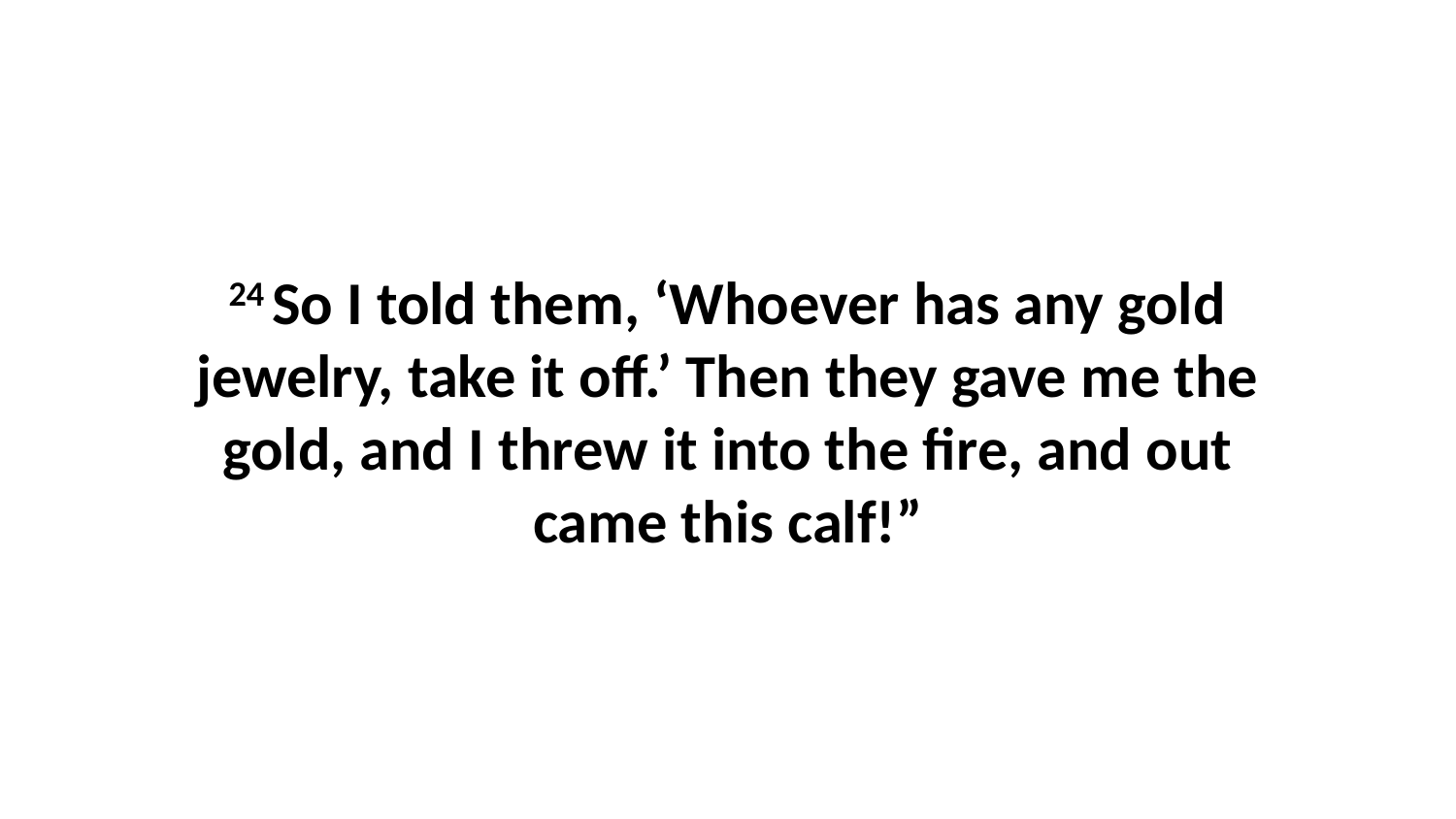

24 So I told them, ‘Whoever has any gold jewelry, take it off.’ Then they gave me the gold, and I threw it into the fire, and out came this calf!”